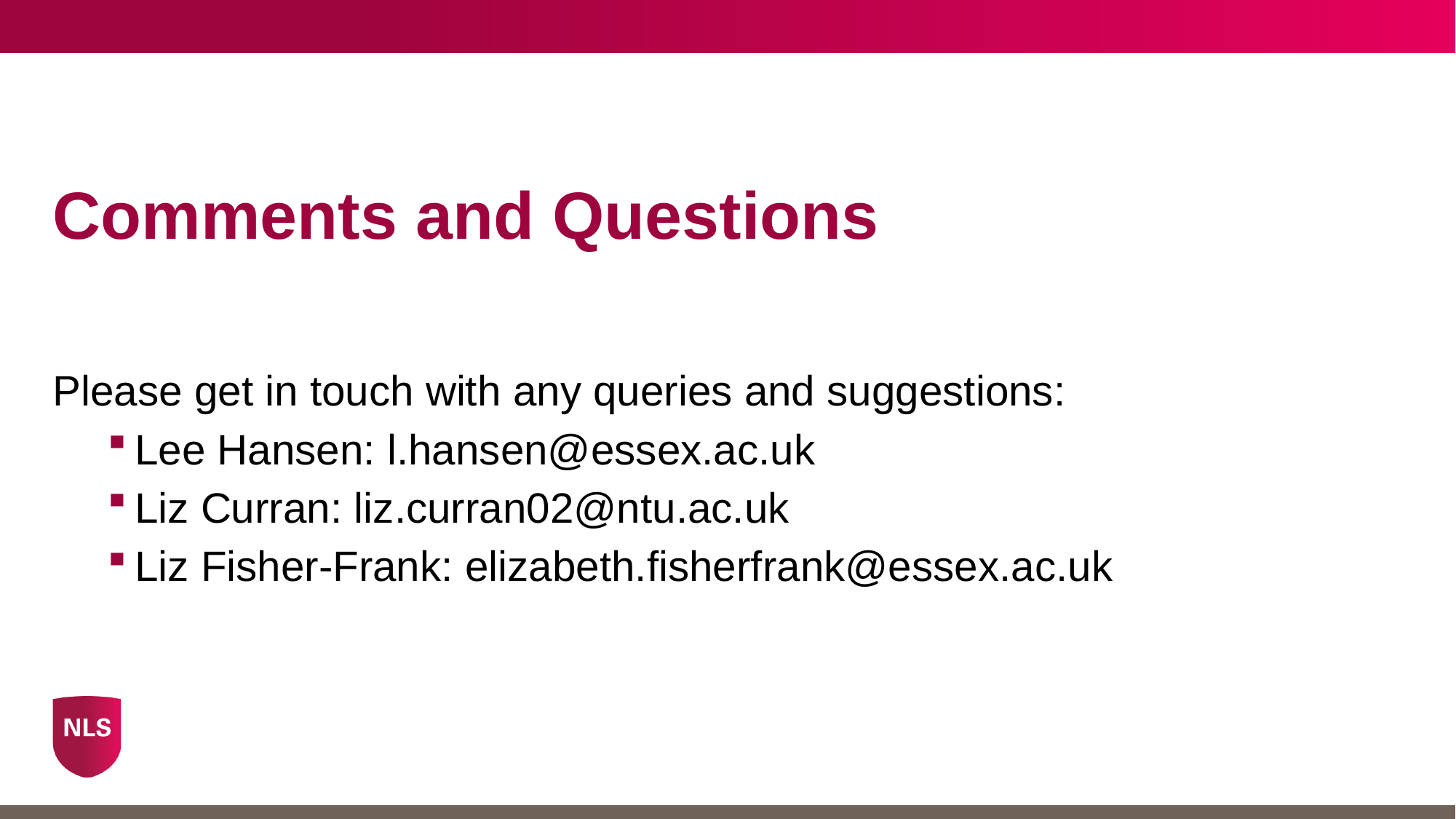

# Comments and Questions
Please get in touch with any queries and suggestions:
Lee Hansen: l.hansen@essex.ac.uk
Liz Curran: liz.curran02@ntu.ac.uk
Liz Fisher-Frank: elizabeth.fisherfrank@essex.ac.uk